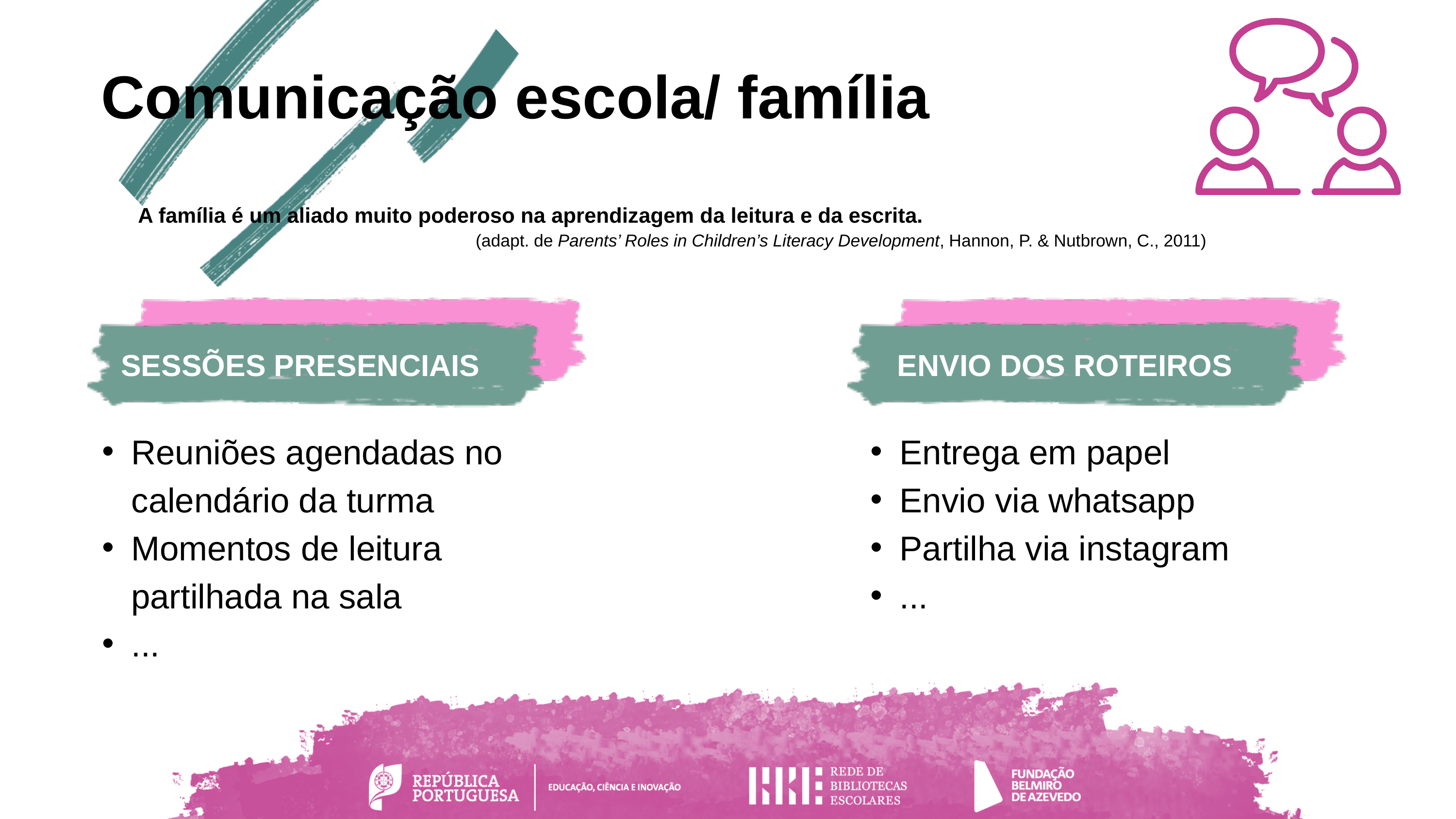

Comunicação escola/ família
A família é um aliado muito poderoso na aprendizagem da leitura e da escrita.
(adapt. de Parents’ Roles in Children’s Literacy Development, Hannon, P. & Nutbrown, C., 2011)

SESSÕES PRESENCIAIS

ENVIO DOS ROTEIROS
Reuniões agendadas no calendário da turma
Momentos de leitura partilhada na sala
...
Entrega em papel
Envio via whatsapp
Partilha via instagram
...